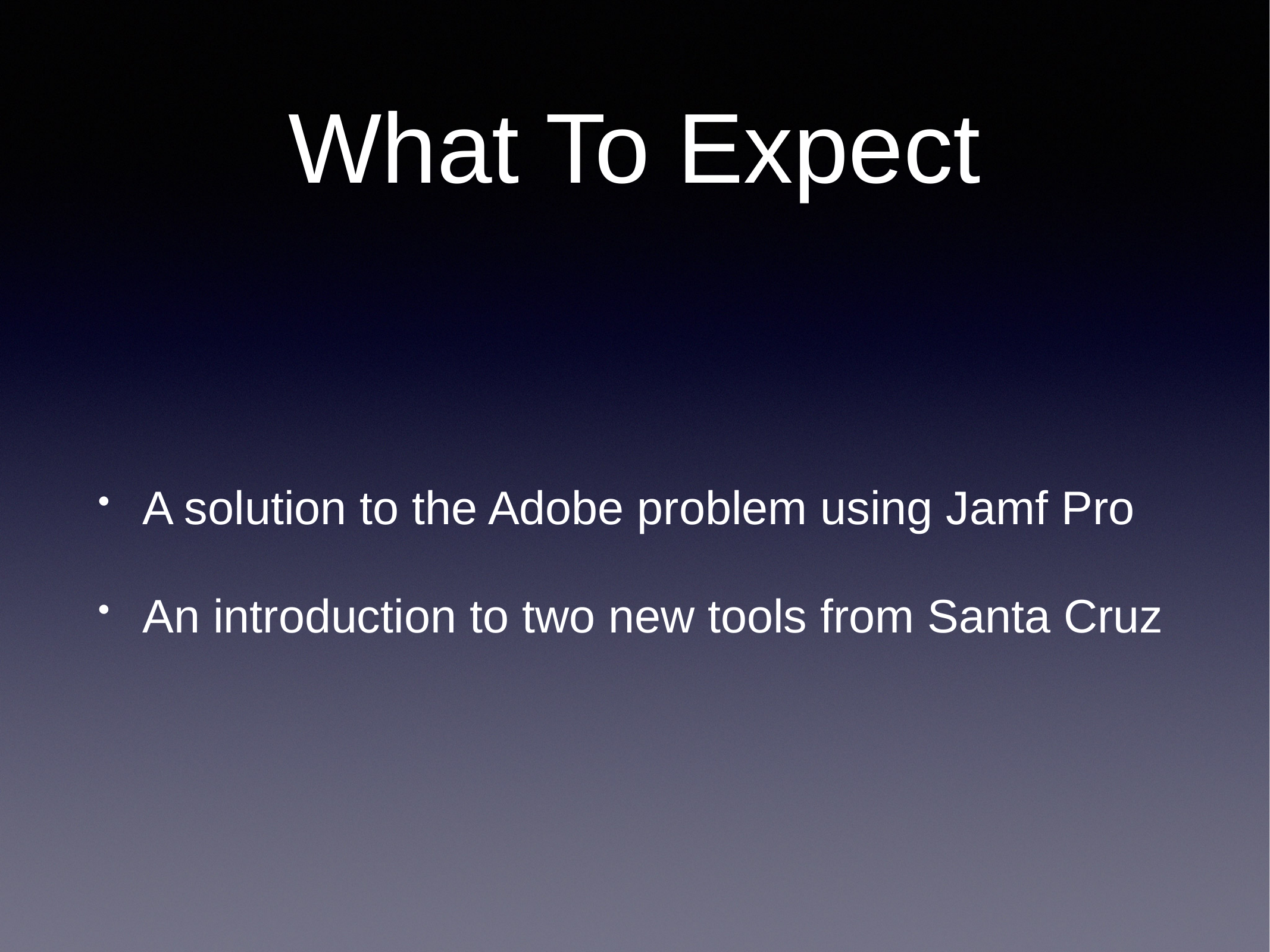

# What To Expect
A solution to the Adobe problem using Jamf Pro
An introduction to two new tools from Santa Cruz